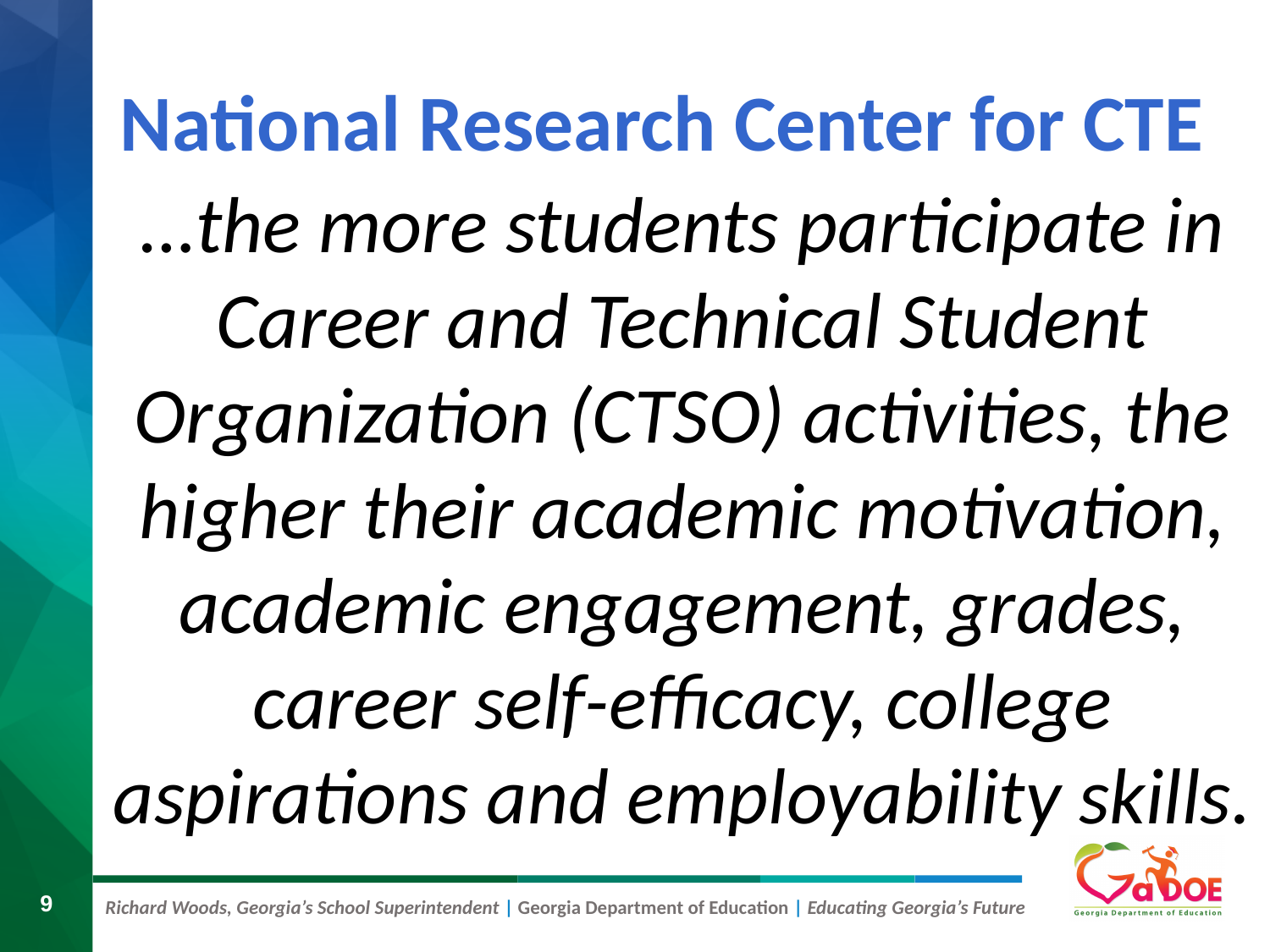

National Research Center for CTE
…the more students participate in Career and Technical Student Organization (CTSO) activities, the higher their academic motivation, academic engagement, grades, career self-efficacy, college aspirations and employability skills.